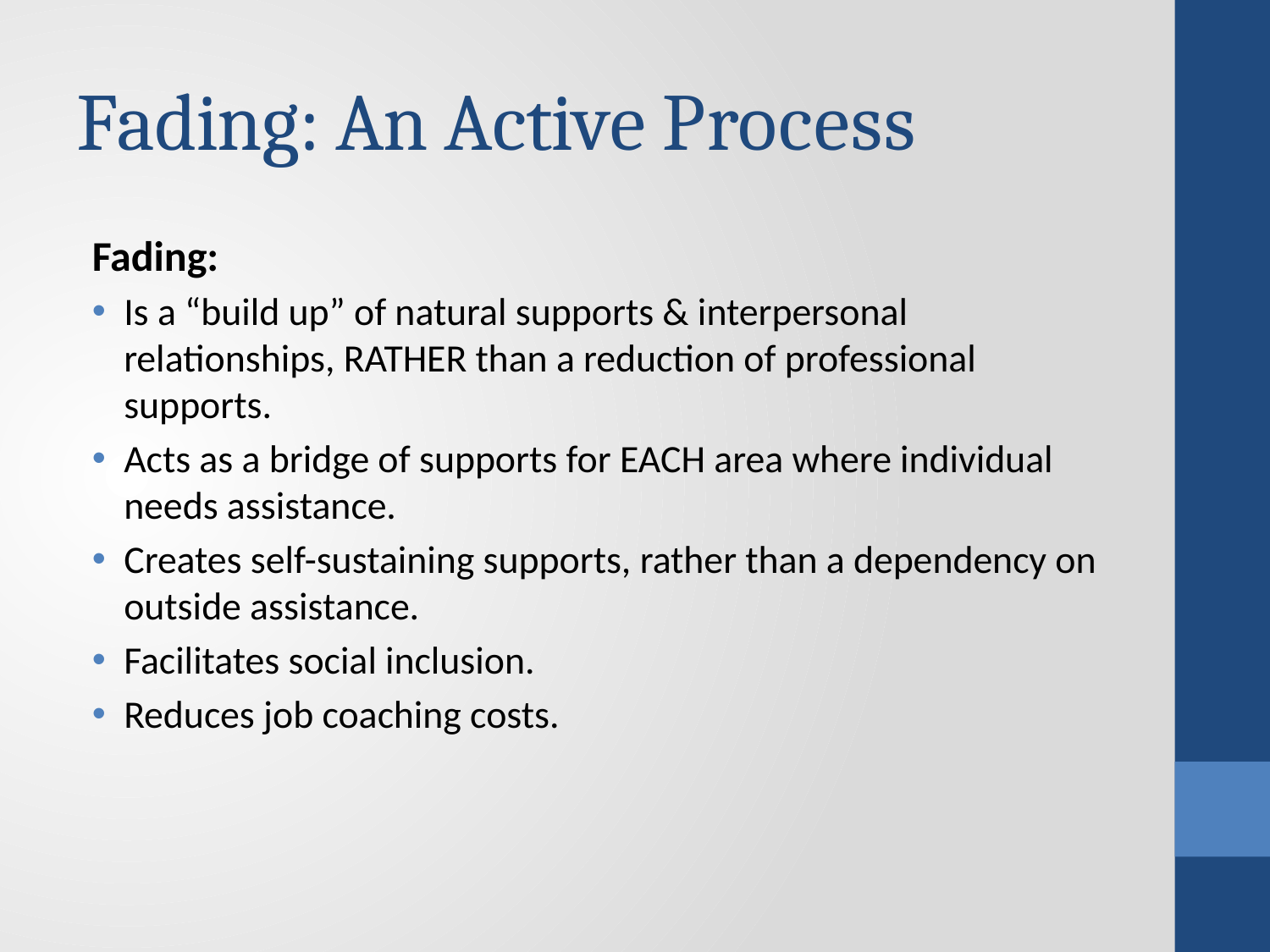

# Fading: An Active Process
Fading:
Is a “build up” of natural supports & interpersonal relationships, RATHER than a reduction of professional supports.
Acts as a bridge of supports for EACH area where individual needs assistance.
Creates self-sustaining supports, rather than a dependency on outside assistance.
Facilitates social inclusion.
Reduces job coaching costs.